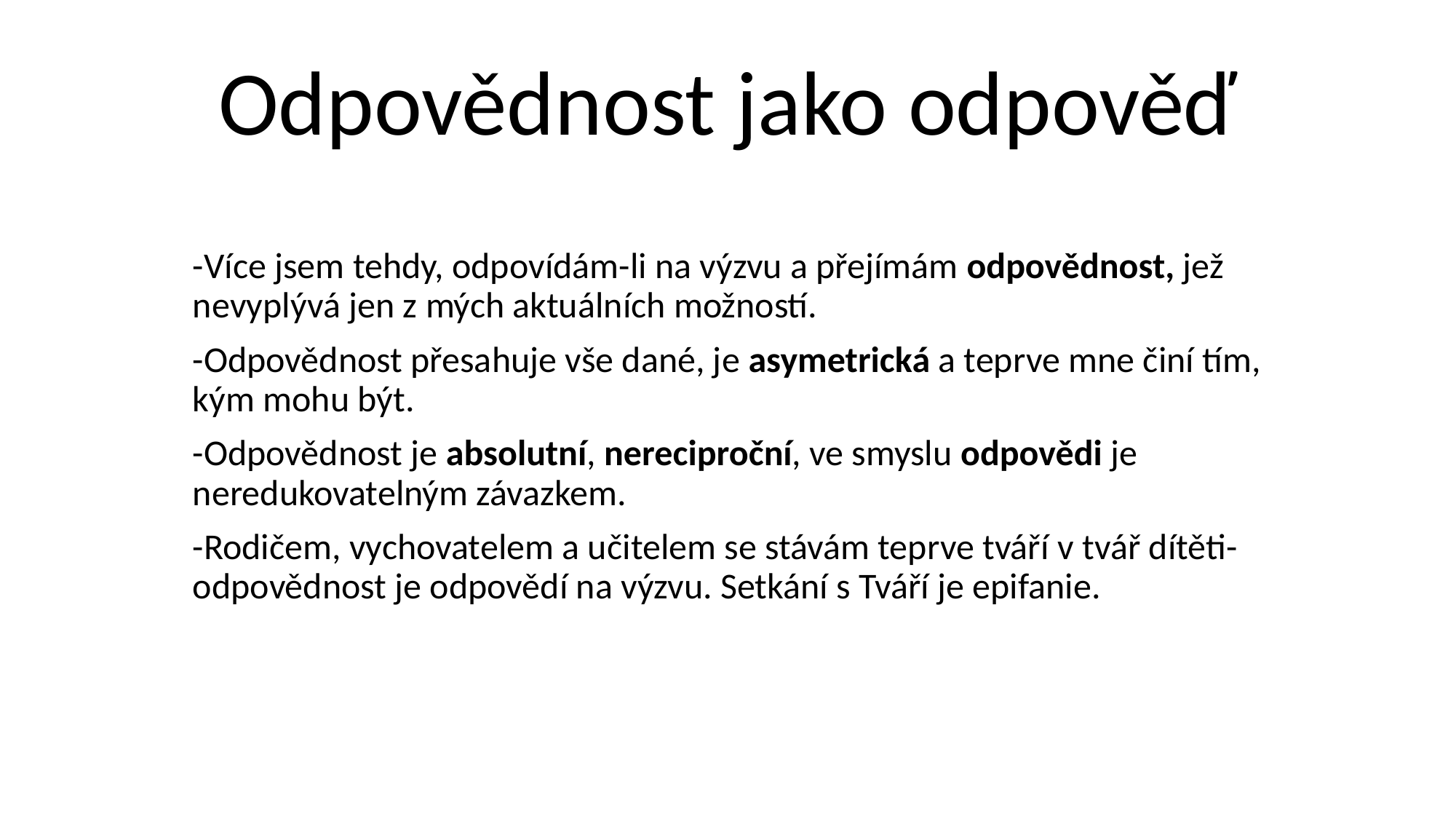

# Odpovědnost jako odpověď
-Více jsem tehdy, odpovídám-li na výzvu a přejímám odpovědnost, jež nevyplývá jen z mých aktuálních možností.
-Odpovědnost přesahuje vše dané, je asymetrická a teprve mne činí tím, kým mohu být.
-Odpovědnost je absolutní, nereciproční, ve smyslu odpovědi je neredukovatelným závazkem.
-Rodičem, vychovatelem a učitelem se stávám teprve tváří v tvář dítěti- odpovědnost je odpovědí na výzvu. Setkání s Tváří je epifanie.